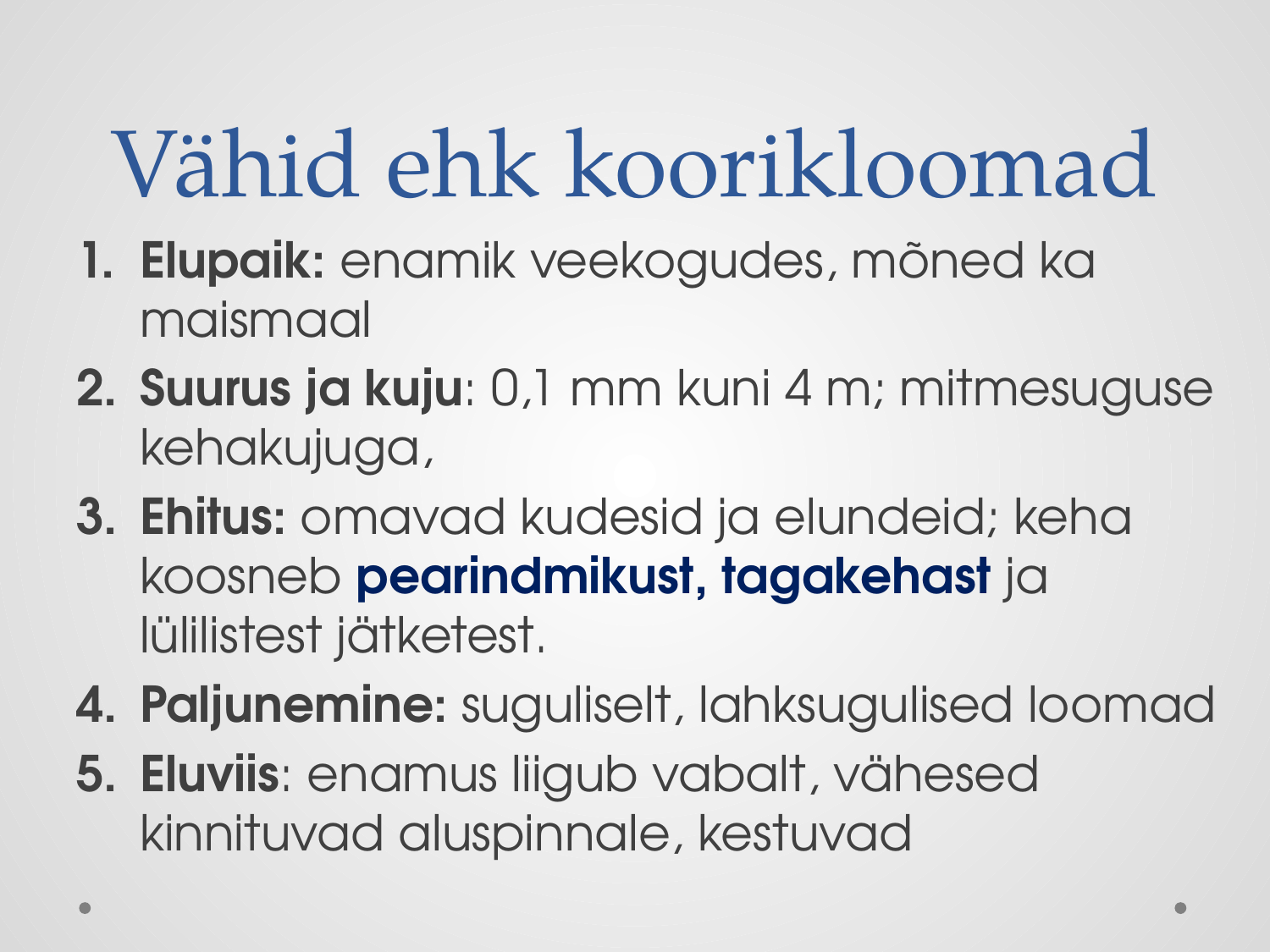

# Vähid ehk koorikloomad
Elupaik: enamik veekogudes, mõned ka maismaal
Suurus ja kuju: 0,1 mm kuni 4 m; mitmesuguse kehakujuga,
Ehitus: omavad kudesid ja elundeid; keha koosneb pearindmikust, tagakehast ja lülilistest jätketest.
Paljunemine: suguliselt, lahksugulised loomad
Eluviis: enamus liigub vabalt, vähesed kinnituvad aluspinnale, kestuvad